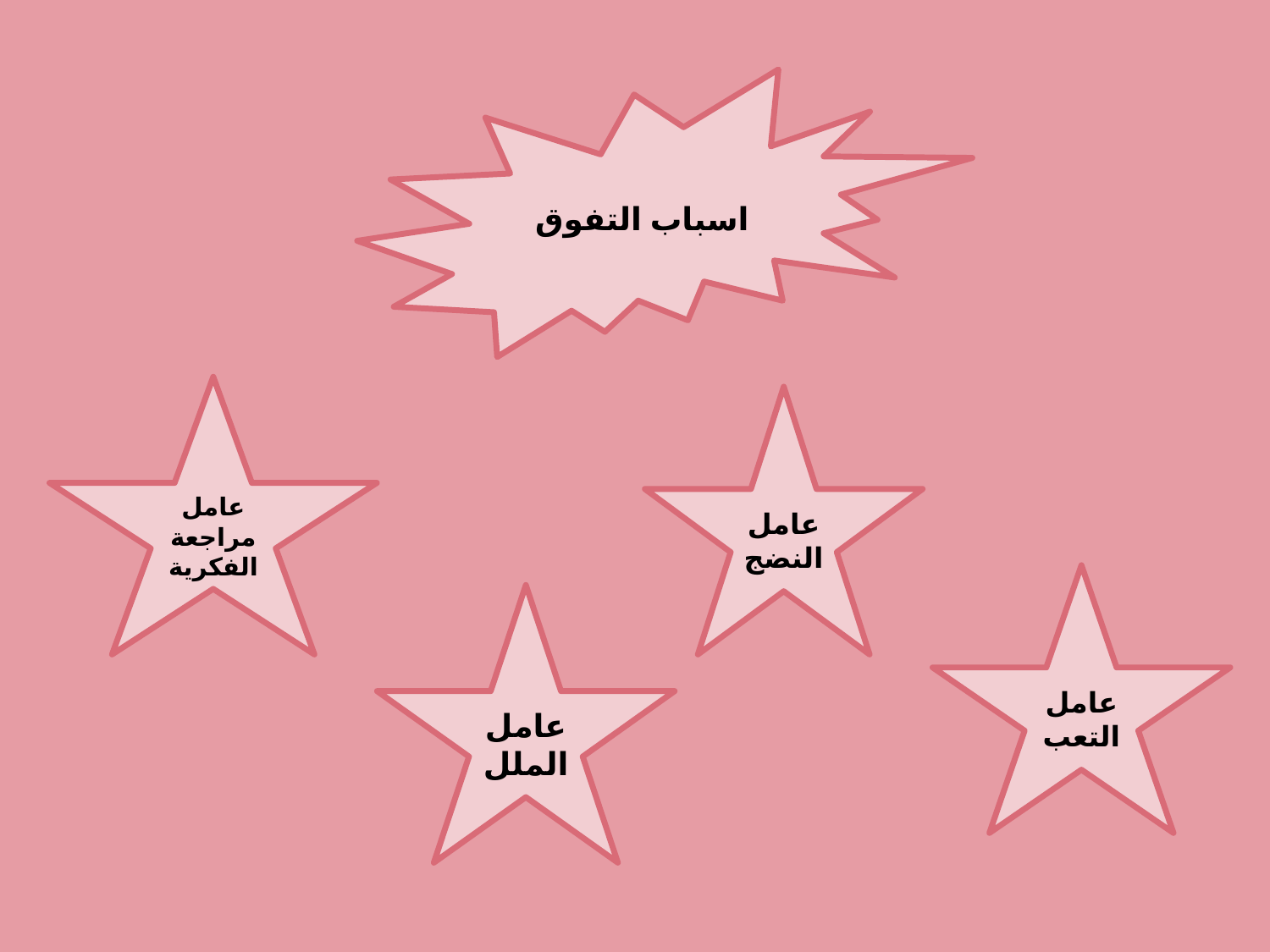

اسباب التفوق
عامل مراجعة الفكرية
عامل النضج
عامل التعب
عامل الملل